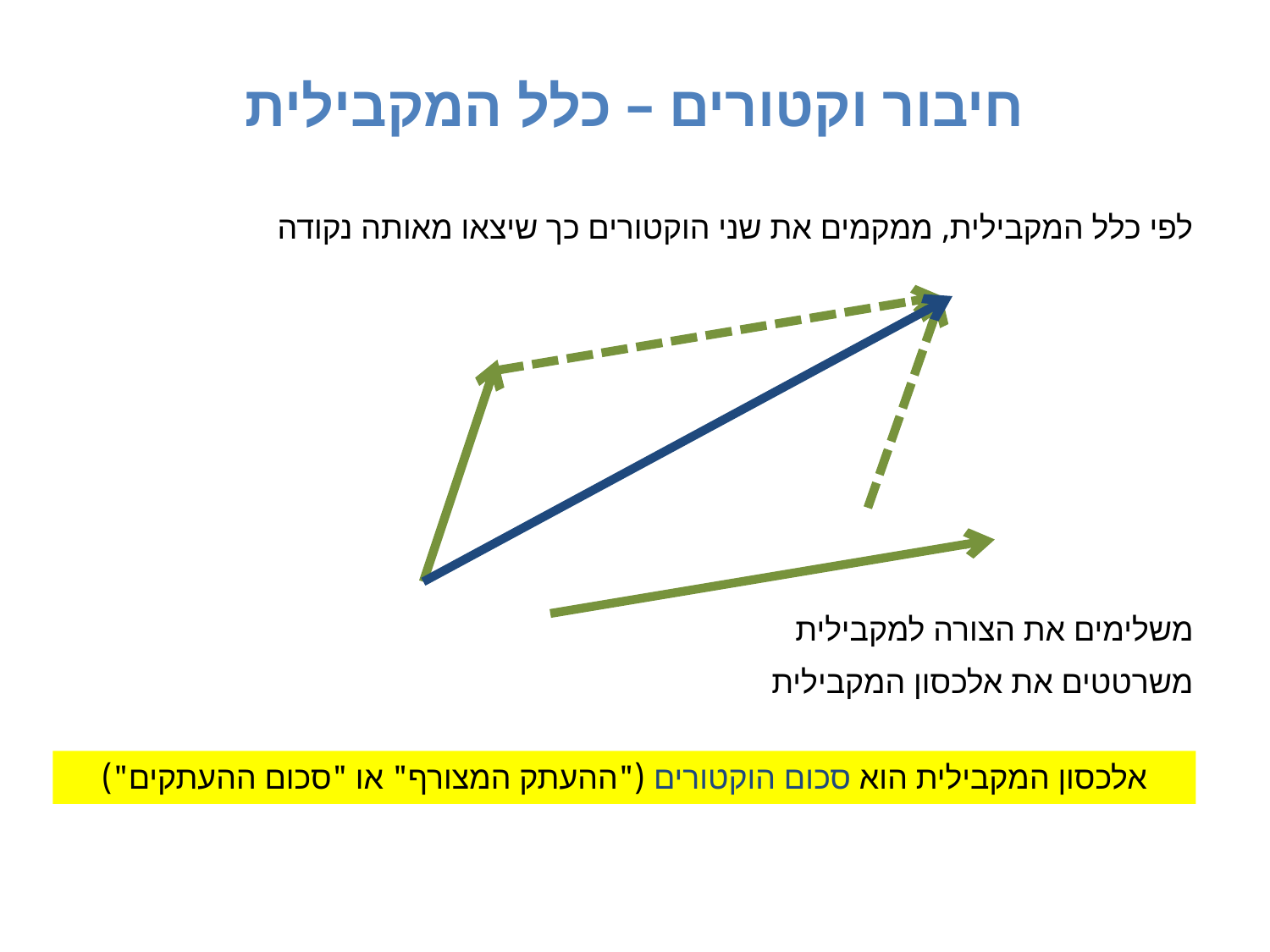

# חיבור וקטורים – כלל המקבילית
לפי כלל המקבילית, ממקמים את שני הוקטורים כך שיצאו מאותה נקודה

משלימים את הצורה למקבילית

משרטטים את אלכסון המקבילית

אלכסון המקבילית הוא סכום הוקטורים ("ההעתק המצורף" או "סכום ההעתקים")